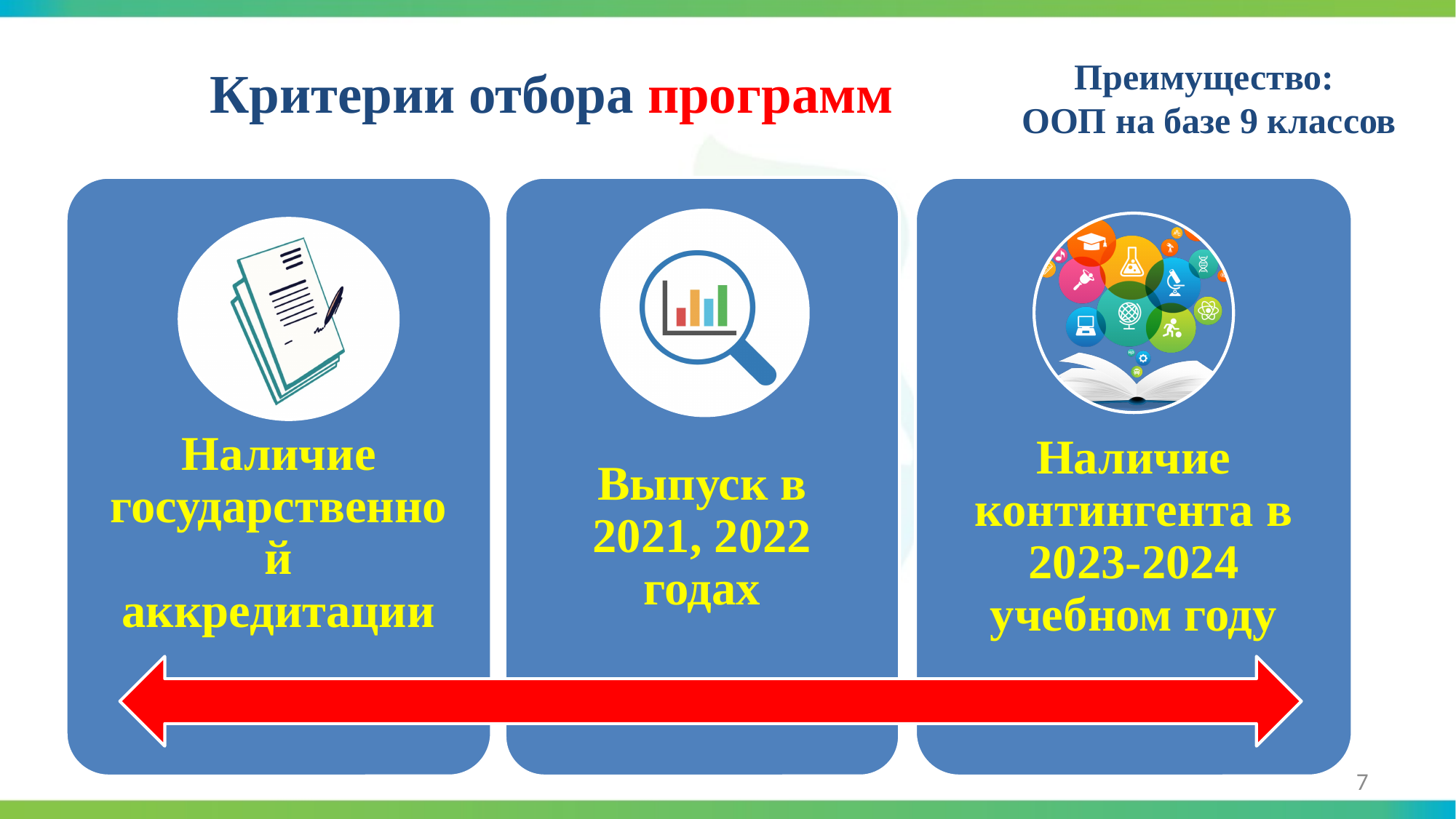

# Критерии отбора программ
Преимущество:
ООП на базе 9 классов

Наличие государственной аккредитации

Выпуск в 2021, 2022 годах
Наличие контингента в 2023-2024 учебном году
7